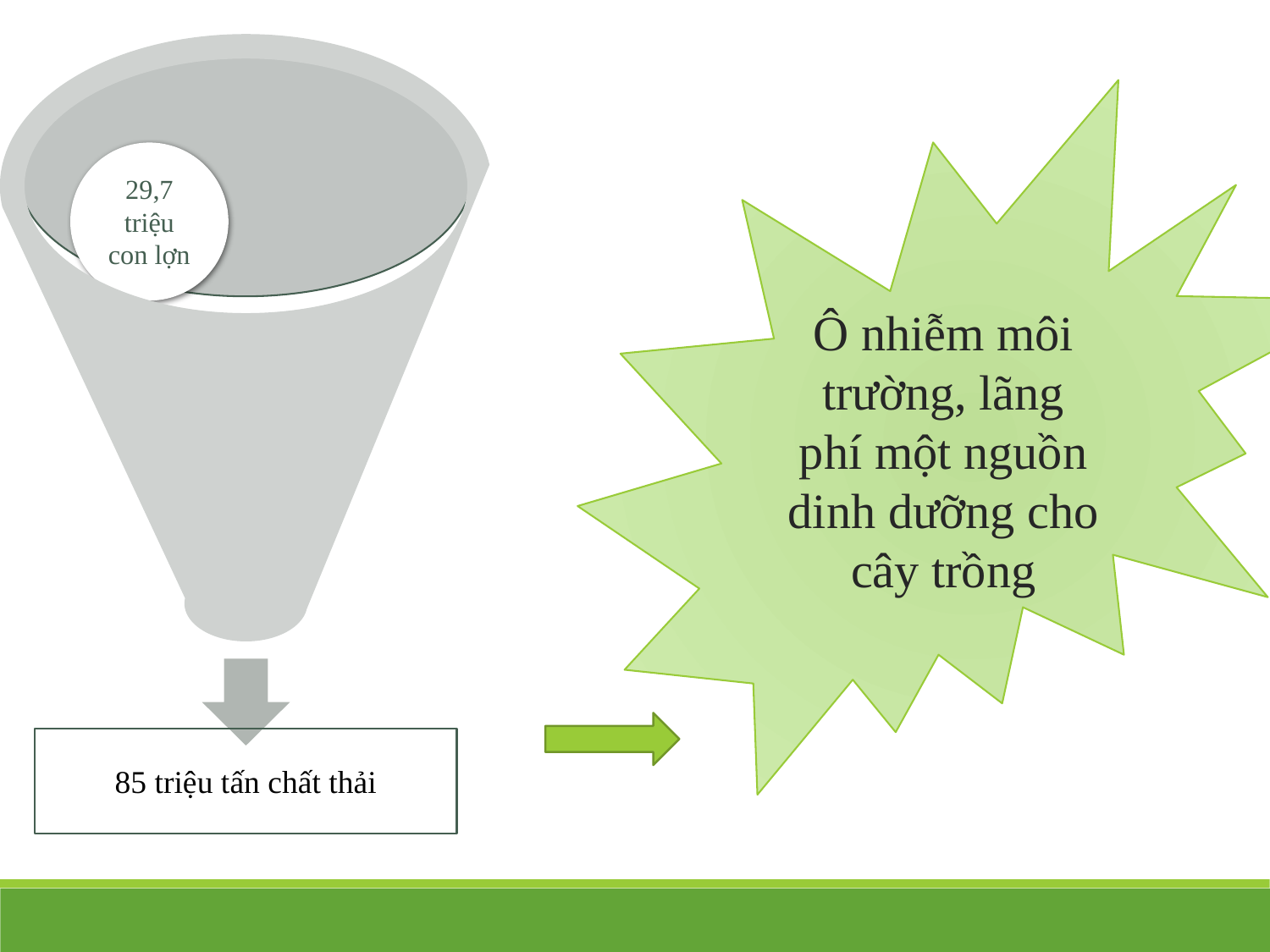

29,7 triệu con lợn
361 triệu gia cầm
85 triệu tấn chất thải
Ô nhiễm môi trường, lãng phí một nguồn dinh dưỡng cho cây trồng